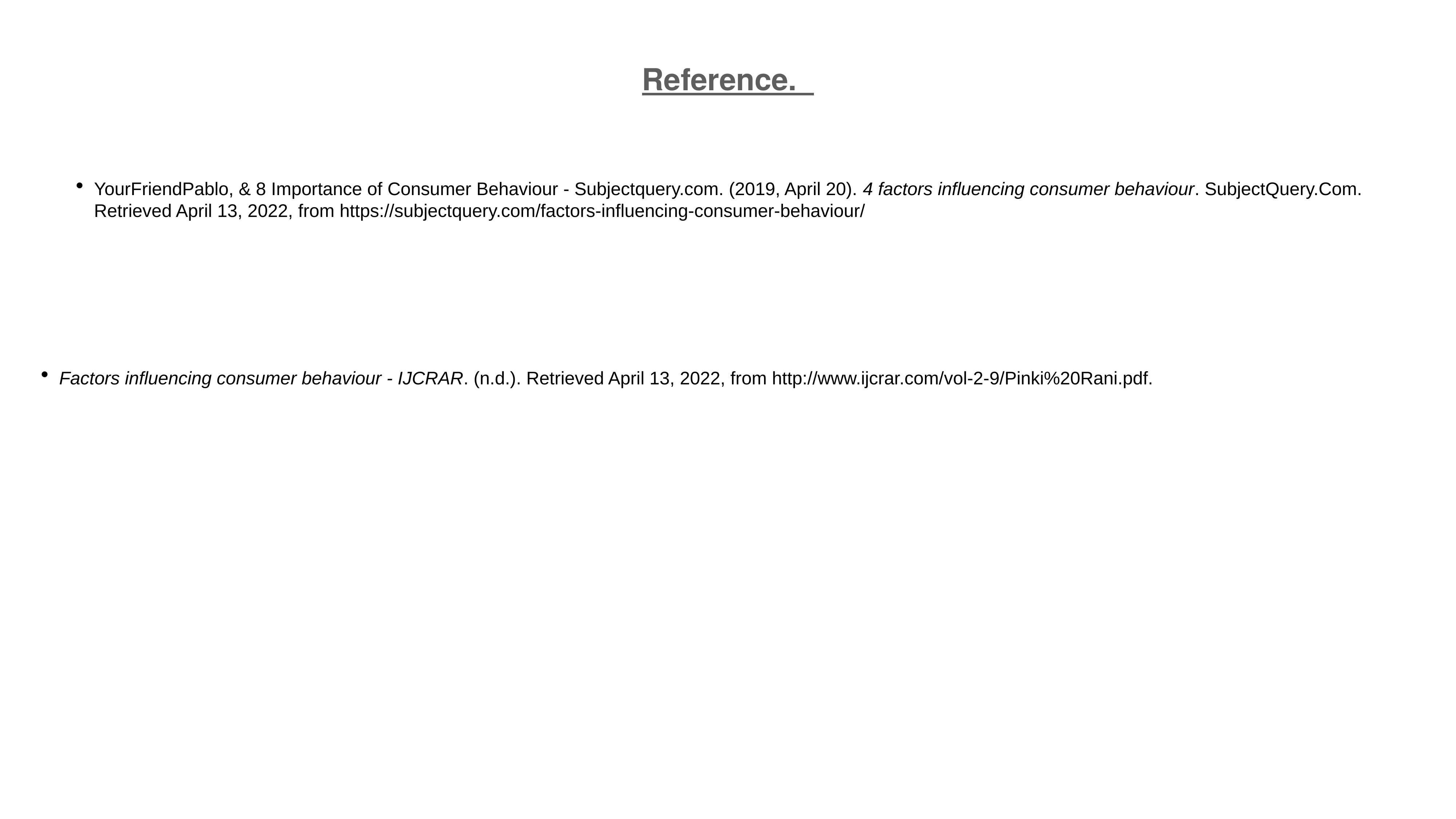

Reference.
YourFriendPablo, & 8 Importance of Consumer Behaviour - Subjectquery.com. (2019, April 20). 4 factors influencing consumer behaviour. SubjectQuery.Com. Retrieved April 13, 2022, from https://subjectquery.com/factors-influencing-consumer-behaviour/

Factors influencing consumer behaviour - IJCRAR. (n.d.). Retrieved April 13, 2022, from http://www.ijcrar.com/vol-2-9/Pinki%20Rani.pdf.